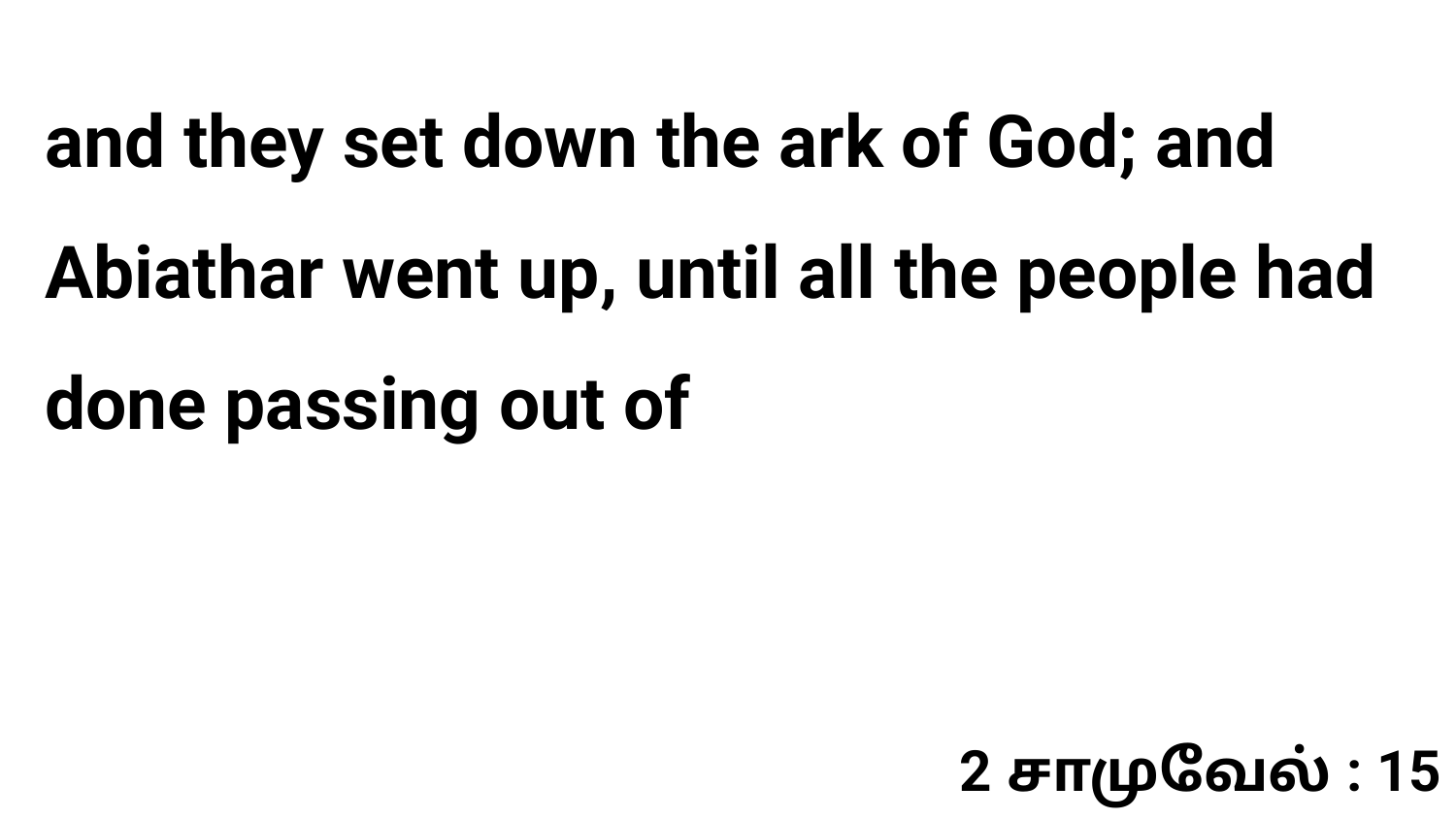

and they set down the ark of God; and Abiathar went up, until all the people had done passing out of
2 சாமுவேல் : 15